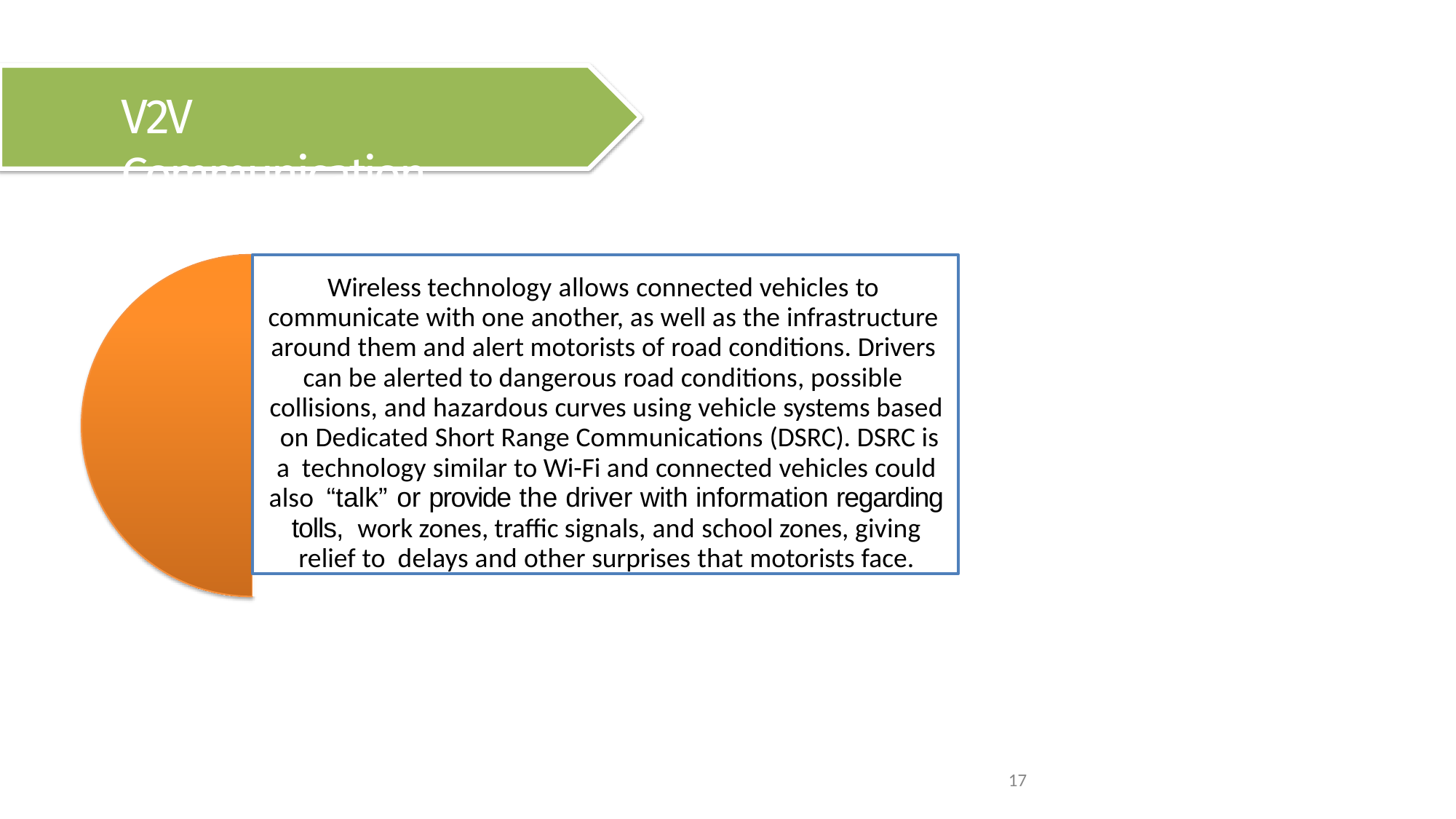

# V2V Communication

Wireless technology allows connected vehicles to  communicate with one another, as well as the infrastructure  around them and alert motorists of road conditions. Drivers  can be alerted to dangerous road conditions, possible  collisions, and hazardous curves using vehicle systems based  on Dedicated Short Range Communications (DSRC). DSRC is a  technology similar to Wi-Fi and connected vehicles could also  “talk” or provide the driver with information regarding tolls,  work zones, traffic signals, and school zones, giving relief to  delays and other surprises that motorists face.
17